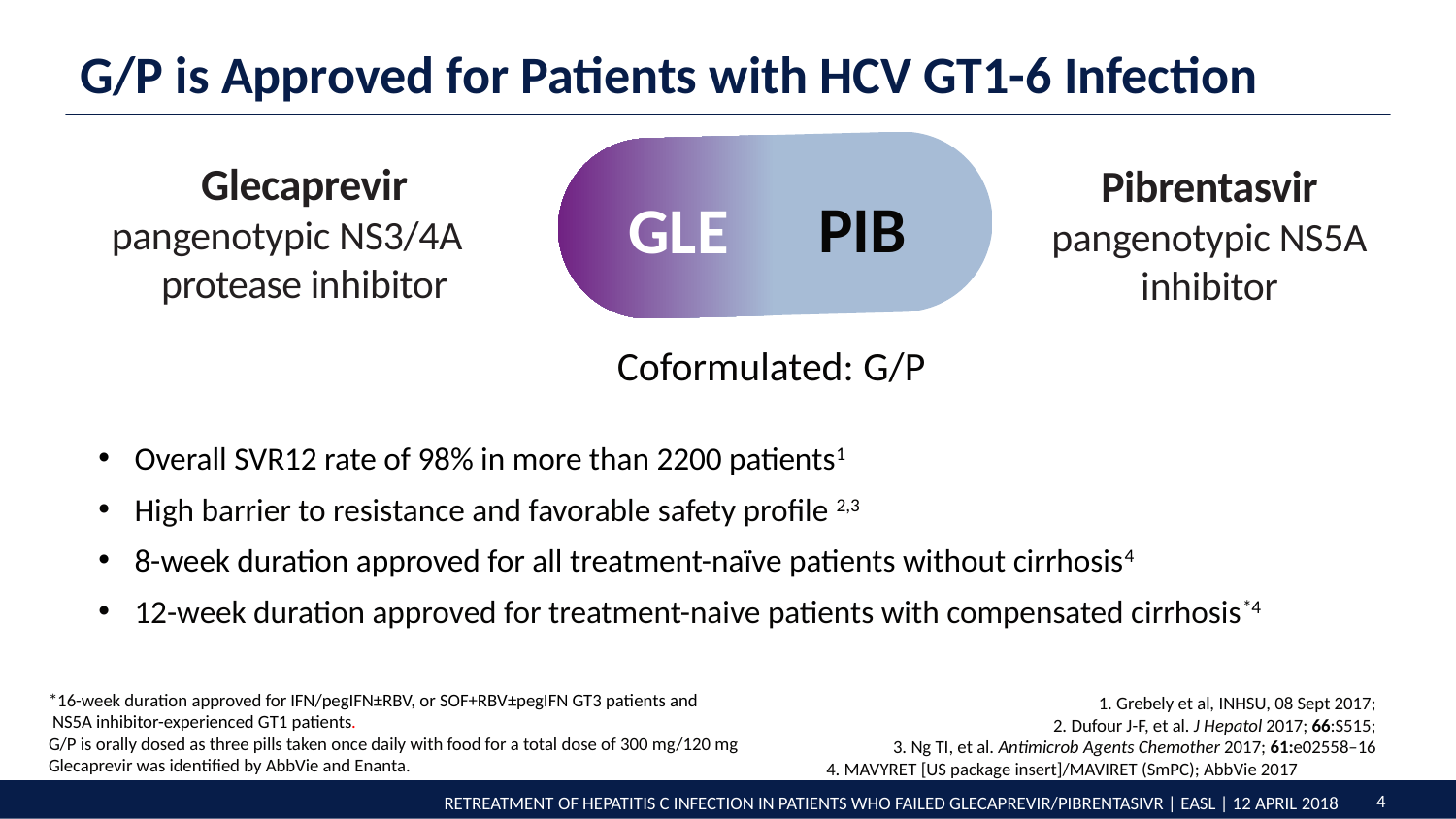

G/P is Approved for Patients with HCV GT1-6 Infection

Glecaprevir
pangenotypic NS3/4A     protease inhibitor
Pibrentasvir
pangenotypic NS5A inhibitor
PIB
GLE
Coformulated: G/P
Overall SVR12 rate of 98% in more than 2200 patients1
High barrier to resistance and favorable safety profile 2,3
8-week duration approved for all treatment-naïve patients without cirrhosis4
12-week duration approved for treatment-naive patients with compensated cirrhosis*4
*16-week duration approved for IFN/pegIFN±RBV, or SOF+RBV±pegIFN GT3 patients and
 NS5A inhibitor-experienced GT1 patients.
G/P is orally dosed as three pills taken once daily with food for a total dose of 300 mg/120 mg
Glecaprevir was identified by AbbVie and Enanta.
1. Grebely et al, INHSU, 08 Sept 2017;
2. Dufour J-F, et al. J Hepatol 2017; 66:S515;
3. Ng TI, et al. Antimicrob Agents Chemother 2017; 61:e02558–16
4. MAVYRET [US package insert]/MAVIRET (SmPC); AbbVie 2017